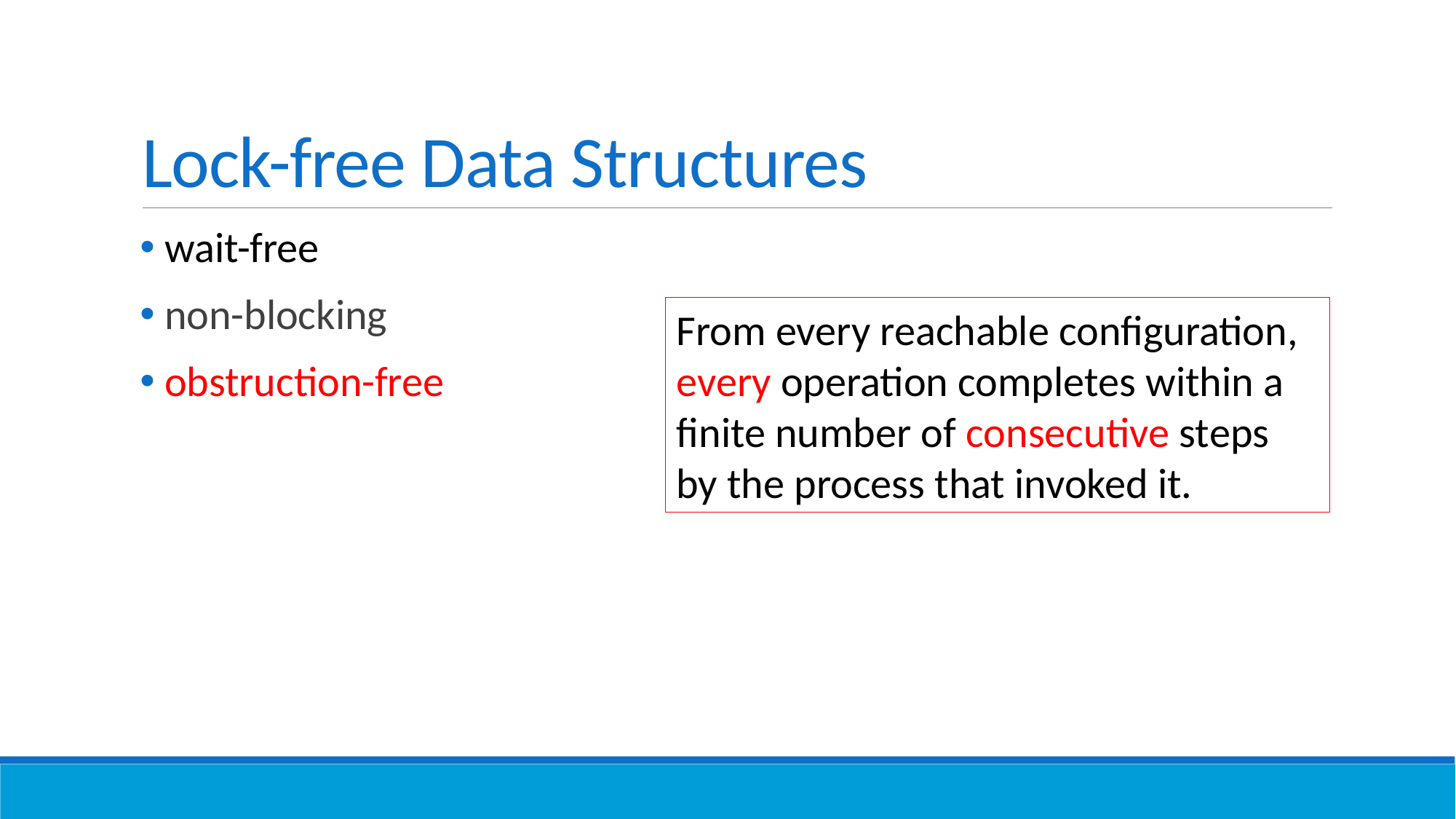

# Lock-free Data Structures
 wait-free
 non-blocking
 obstruction-free

From every reachable configuration, every operation completes within a finite number of consecutive steps by the process that invoked it.